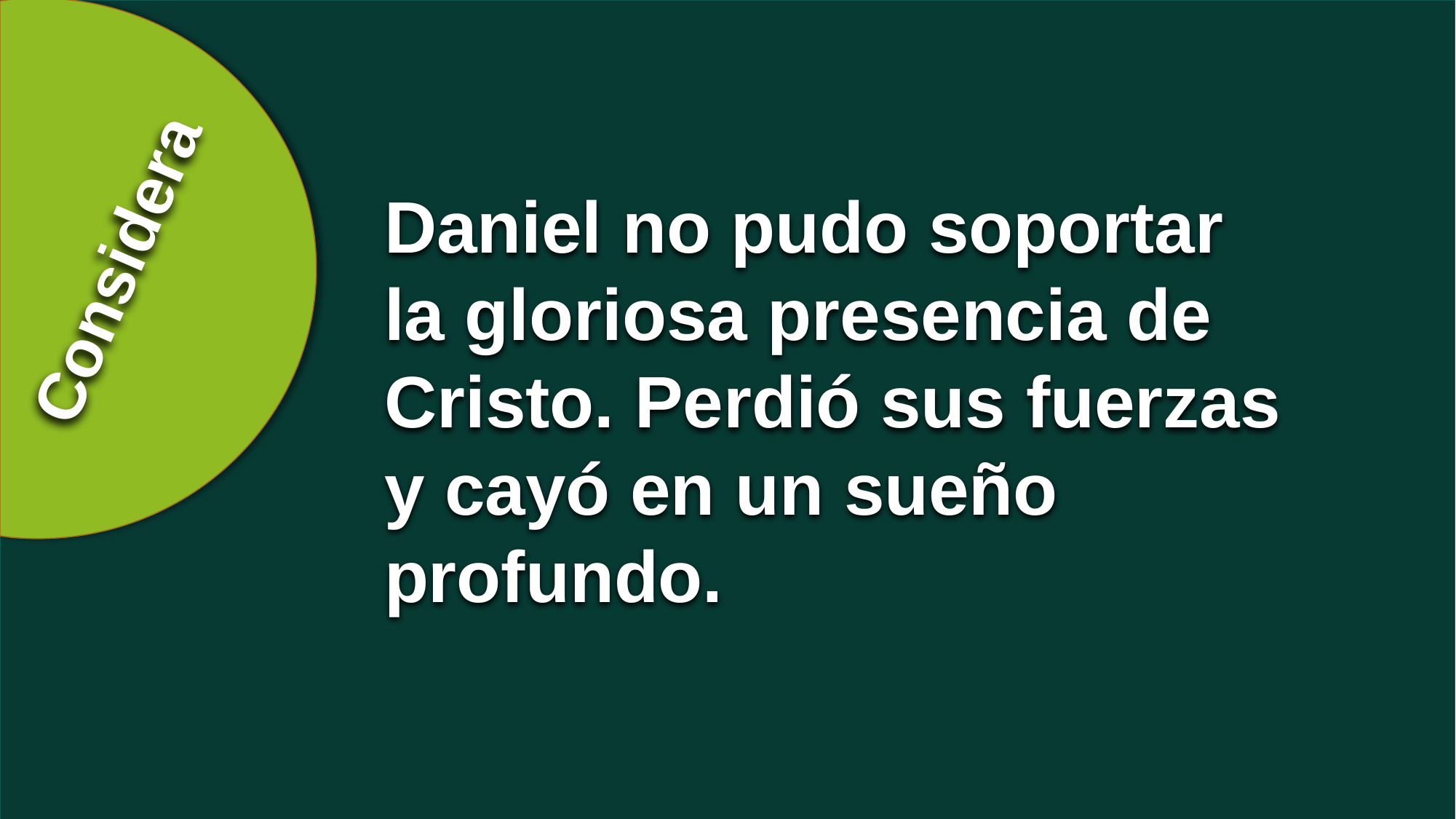

Daniel no pudo soportar la gloriosa presencia de Cristo. Perdió sus fuerzas y cayó en un sueño profundo.
Considera